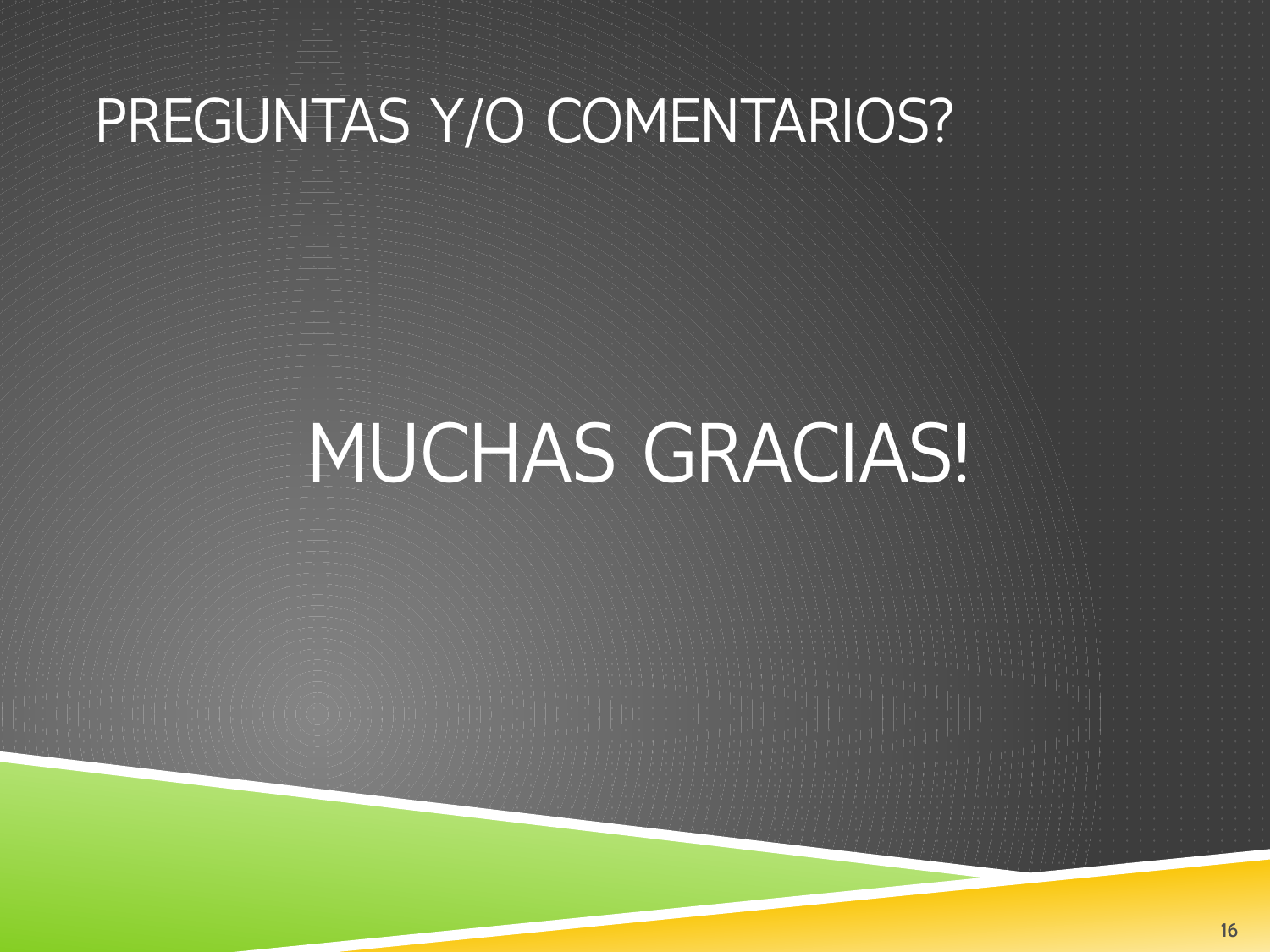

# Preguntas Y/o comentarios?

MUCHAS GRACIAS!
16